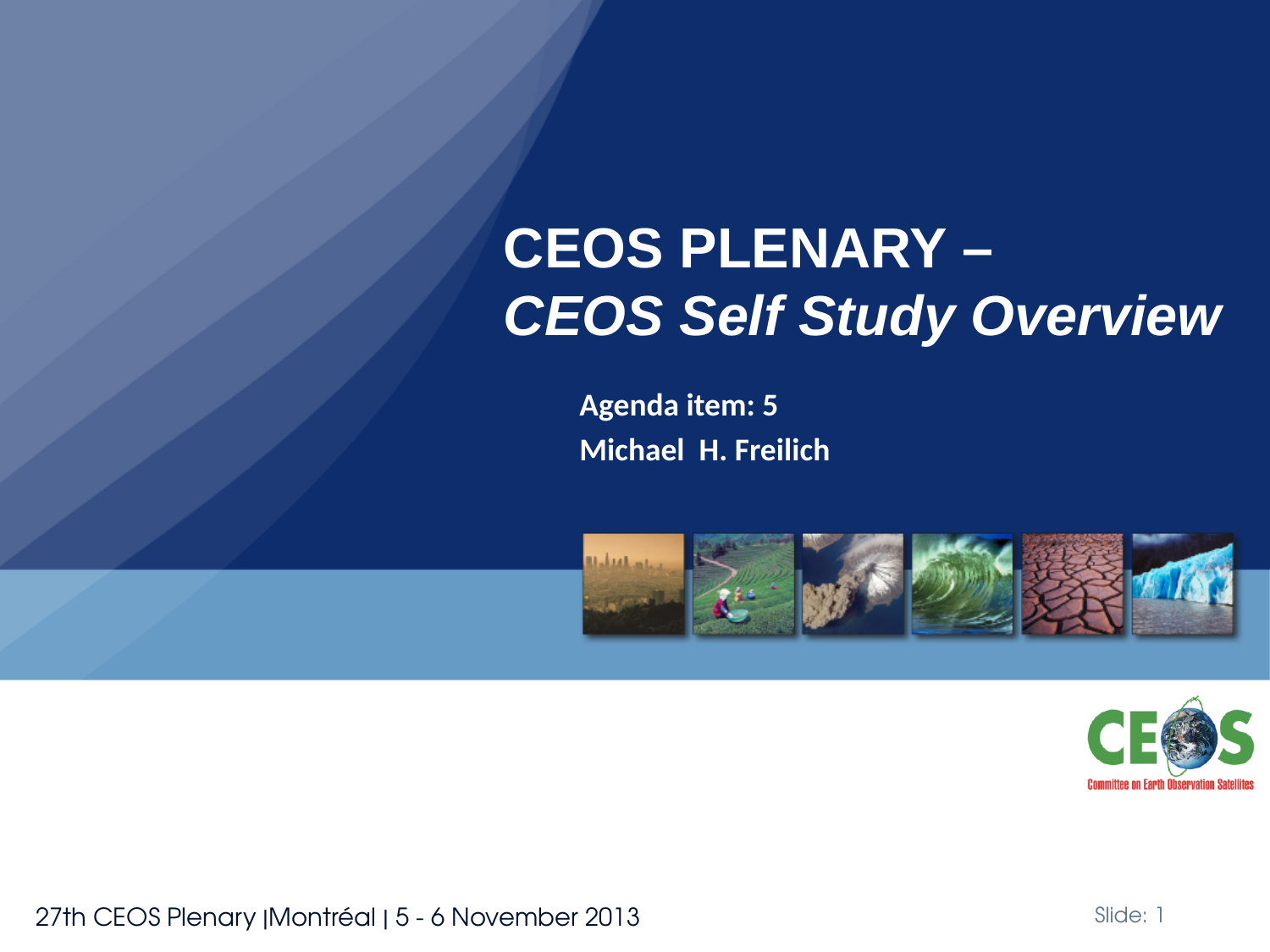

# CEOS PLENARY – CEOS Self Study Overview
Agenda item: 5
Michael  H. Freilich